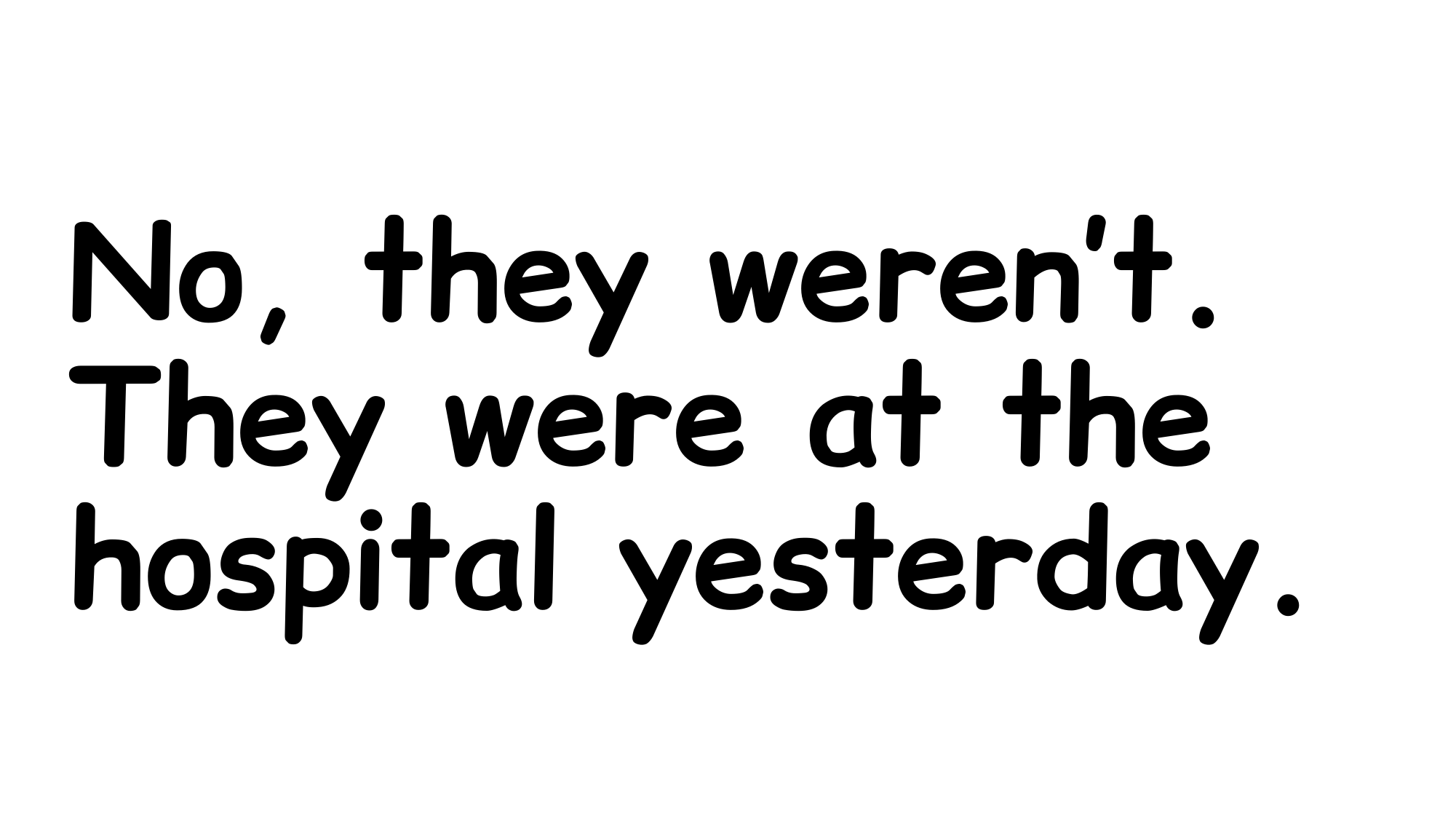

# No, they weren’t. They were at the hospital yesterday.